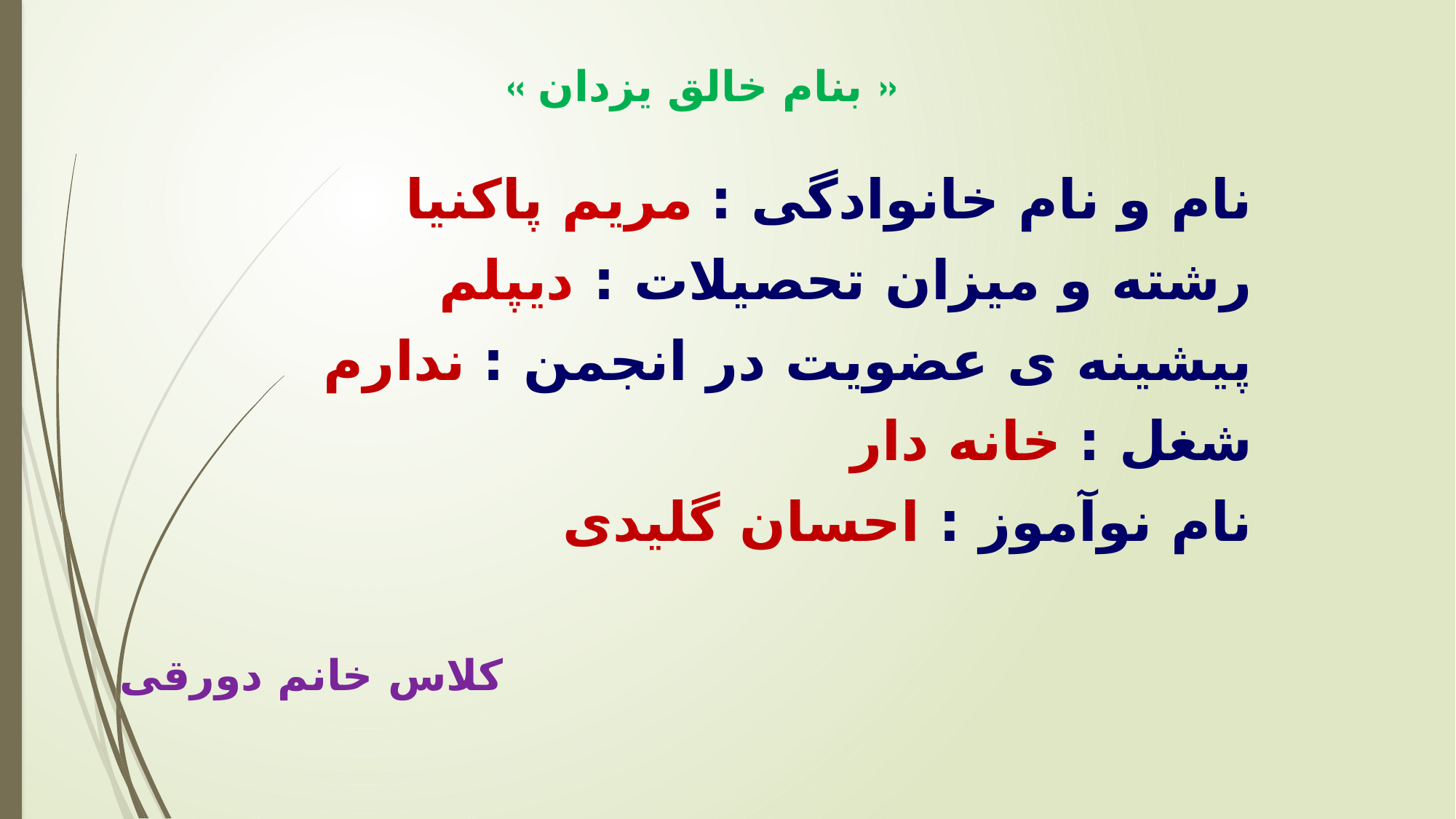

# « بنام خالق یزدان »
نام و نام خانوادگی : مریم پاکنیا
رشته و میزان تحصیلات : دیپلم
پیشینه ی عضویت در انجمن : ندارم
شغل : خانه دار
نام نوآموز : احسان گلیدی

کلاس خانم دورقی